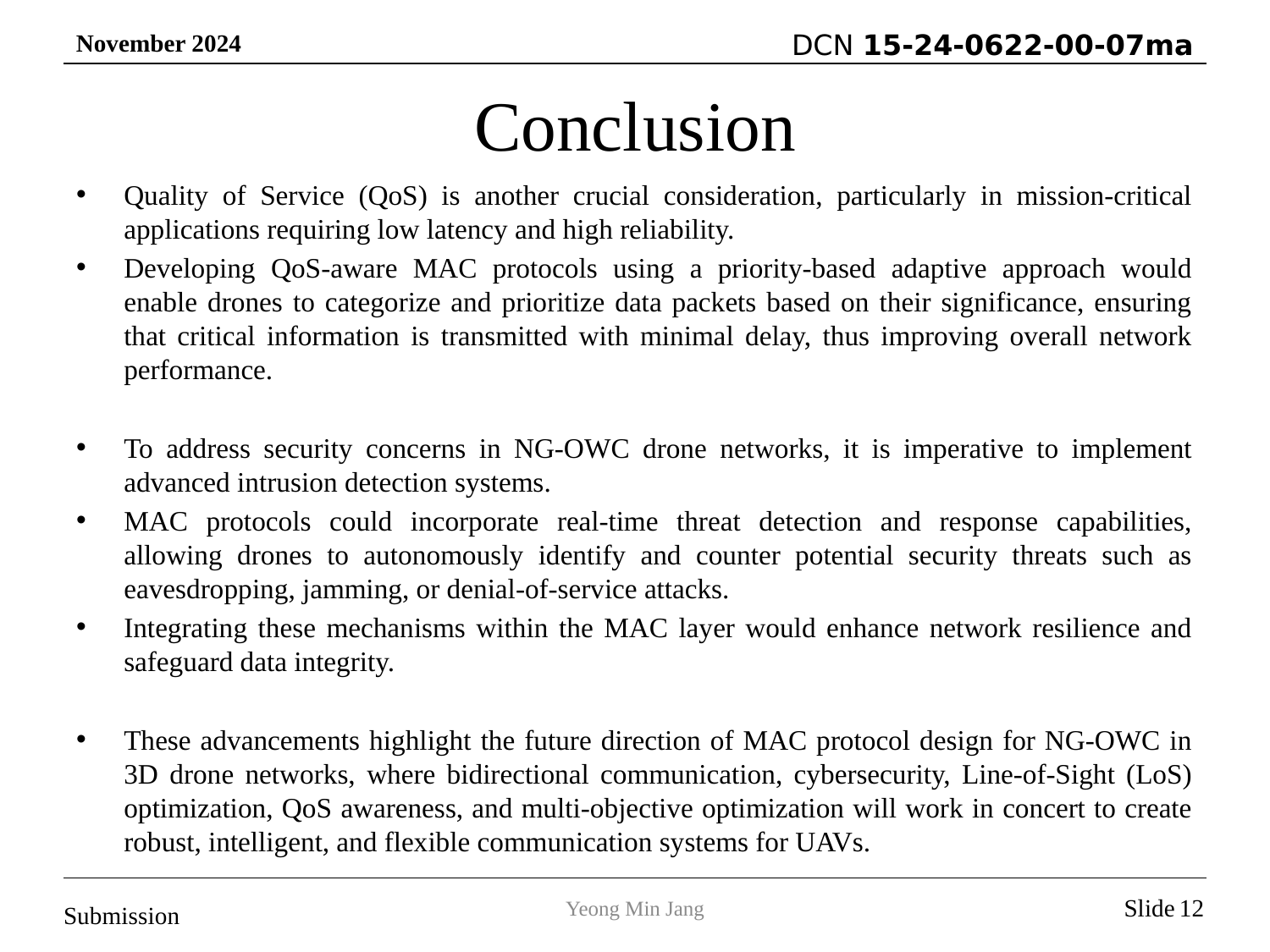

Conclusion
Quality of Service (QoS) is another crucial consideration, particularly in mission-critical applications requiring low latency and high reliability.
Developing QoS-aware MAC protocols using a priority-based adaptive approach would enable drones to categorize and prioritize data packets based on their significance, ensuring that critical information is transmitted with minimal delay, thus improving overall network performance.

To address security concerns in NG-OWC drone networks, it is imperative to implement advanced intrusion detection systems.
MAC protocols could incorporate real-time threat detection and response capabilities, allowing drones to autonomously identify and counter potential security threats such as eavesdropping, jamming, or denial-of-service attacks.
Integrating these mechanisms within the MAC layer would enhance network resilience and safeguard data integrity.

These advancements highlight the future direction of MAC protocol design for NG-OWC in 3D drone networks, where bidirectional communication, cybersecurity, Line-of-Sight (LoS) optimization, QoS awareness, and multi-objective optimization will work in concert to create robust, intelligent, and flexible communication systems for UAVs.